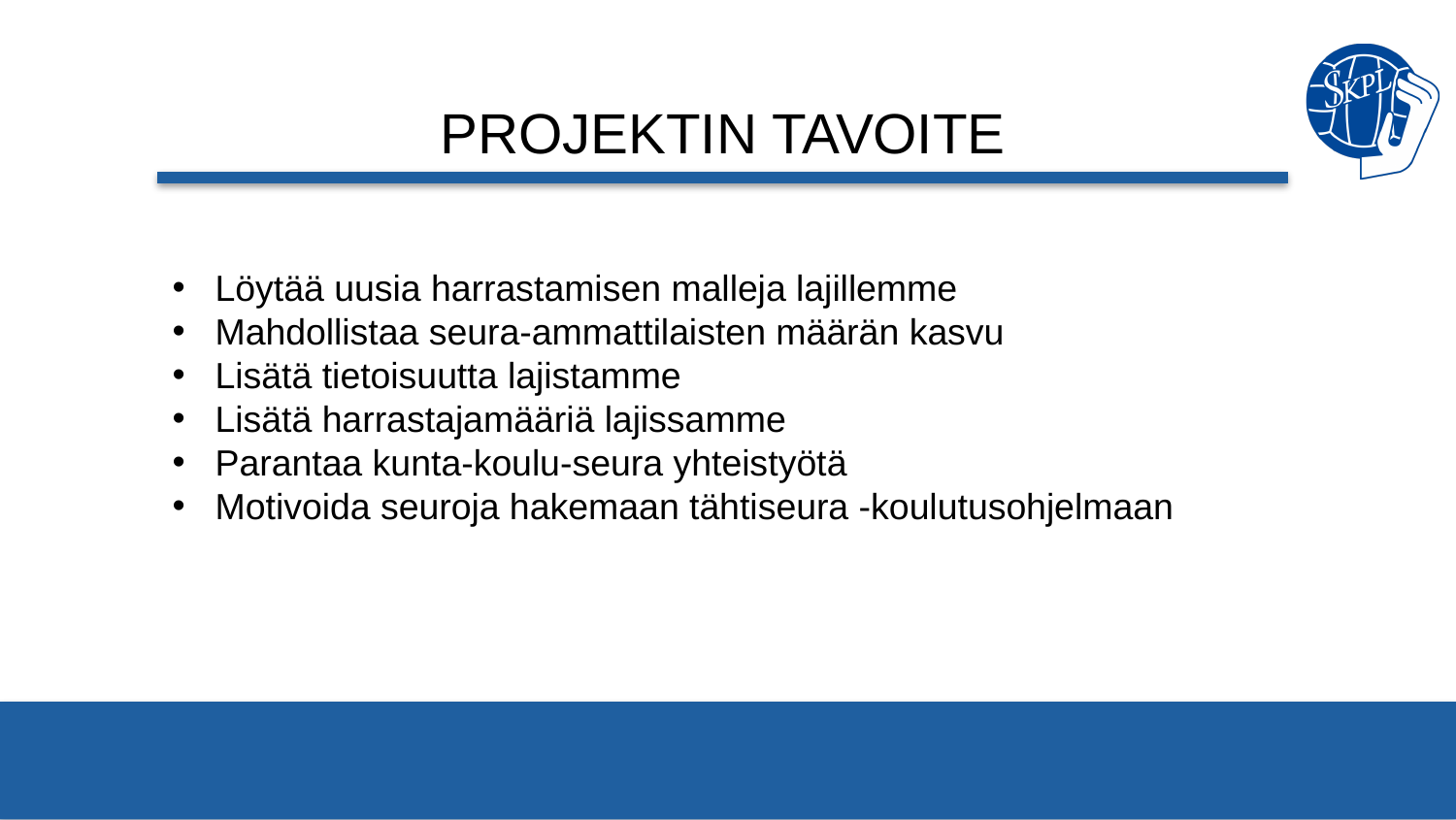

# Projektin tavoite

Löytää uusia harrastamisen malleja lajillemme
Mahdollistaa seura-ammattilaisten määrän kasvu
Lisätä tietoisuutta lajistamme
Lisätä harrastajamääriä lajissamme
Parantaa kunta-koulu-seura yhteistyötä
Motivoida seuroja hakemaan tähtiseura -koulutusohjelmaan